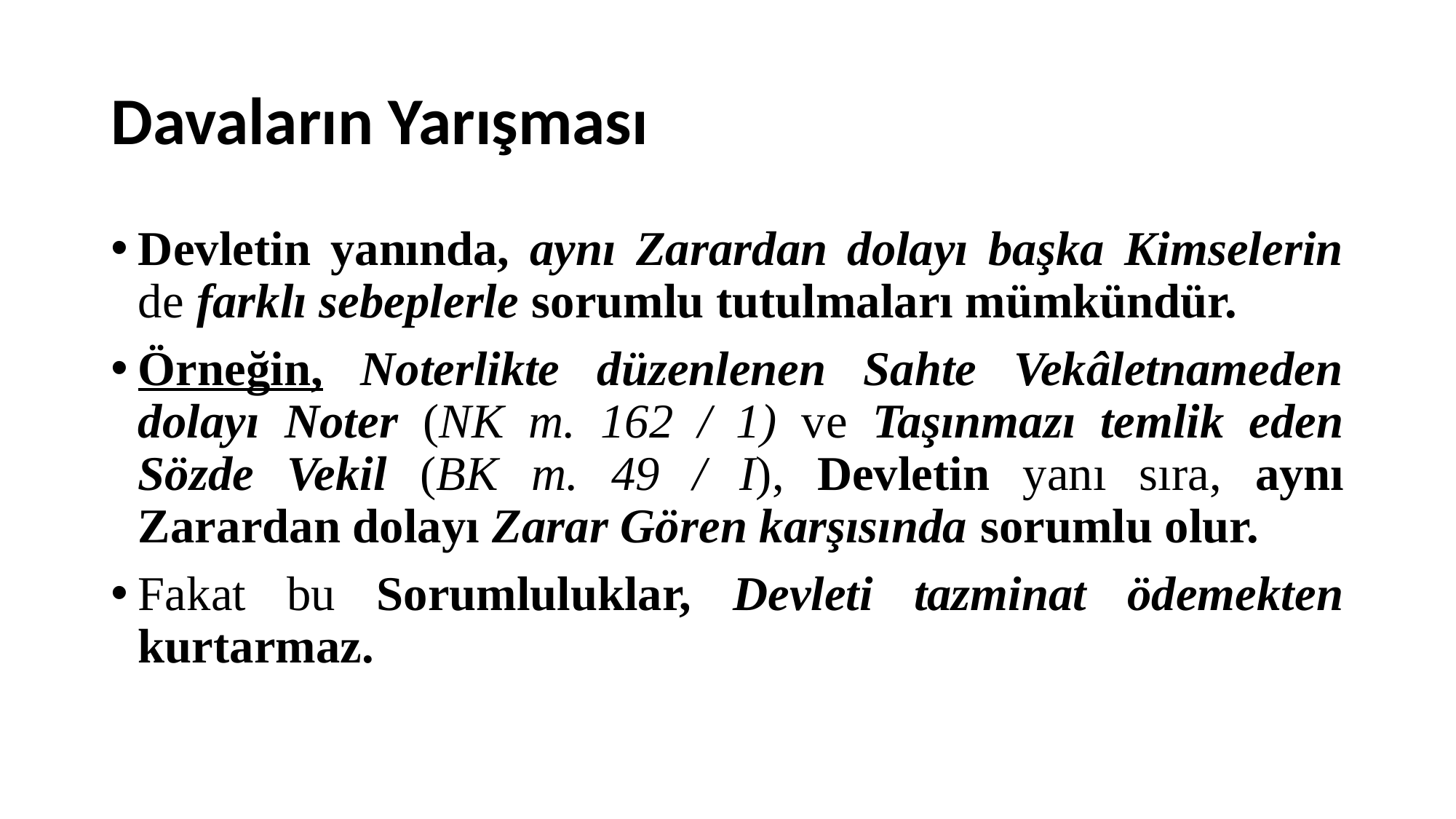

# Davaların Yarışması
Devletin yanında, aynı Zarardan dolayı başka Kimselerin de farklı sebeplerle sorumlu tutulmaları mümkündür.
Örneğin, Noterlikte düzenlenen Sahte Vekâletnameden dolayı Noter (NK m. 162 / 1) ve Taşınmazı temlik eden Sözde Vekil (BK m. 49 / I), Devletin yanı sıra, aynı Zarardan dolayı Zarar Gören karşısında sorumlu olur.
Fakat bu Sorumluluklar, Devleti tazminat ödemekten kurtarmaz.